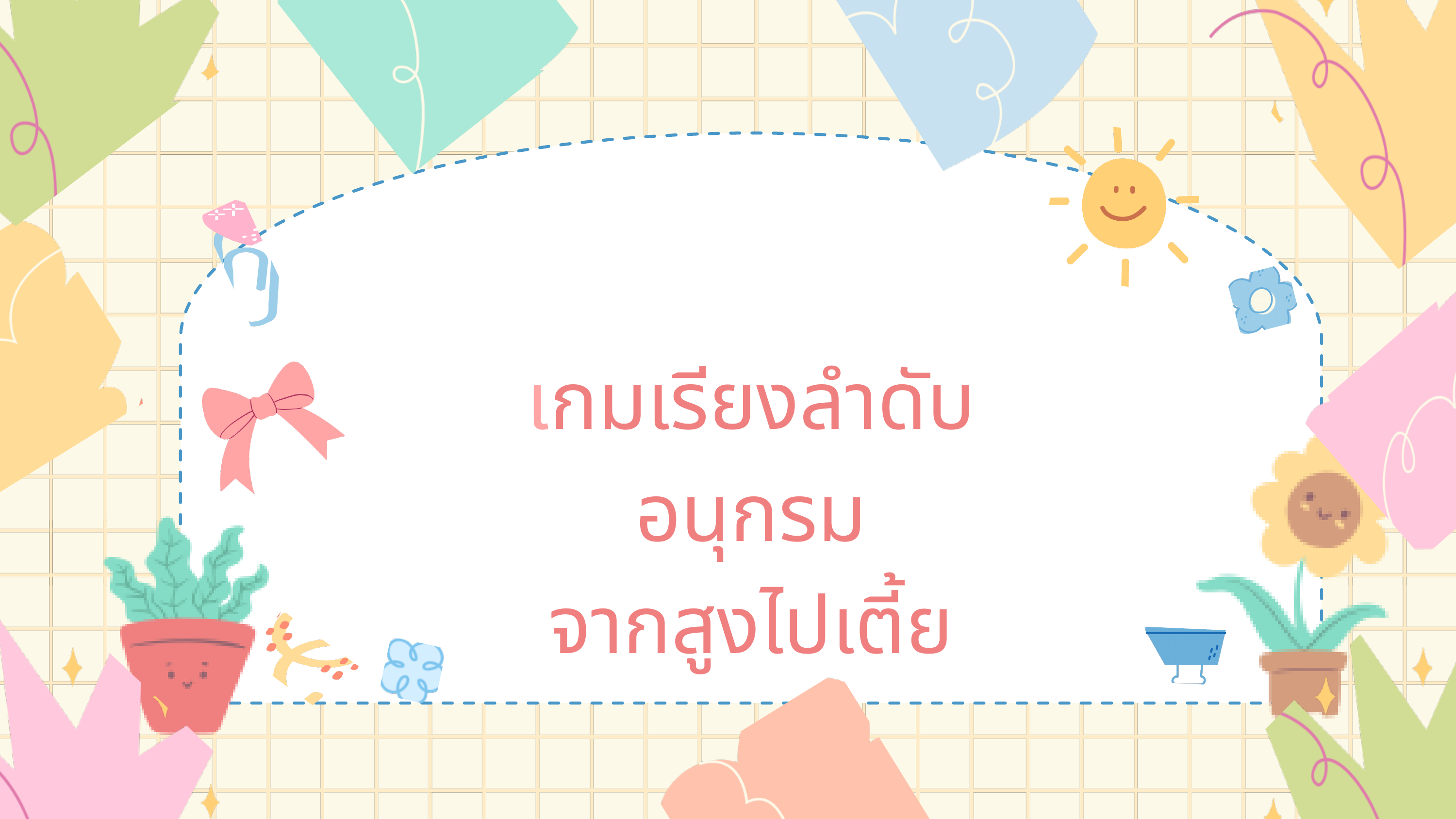

เกมเรียงลำดับอนุกรม
จากสูงไปเตี้ย